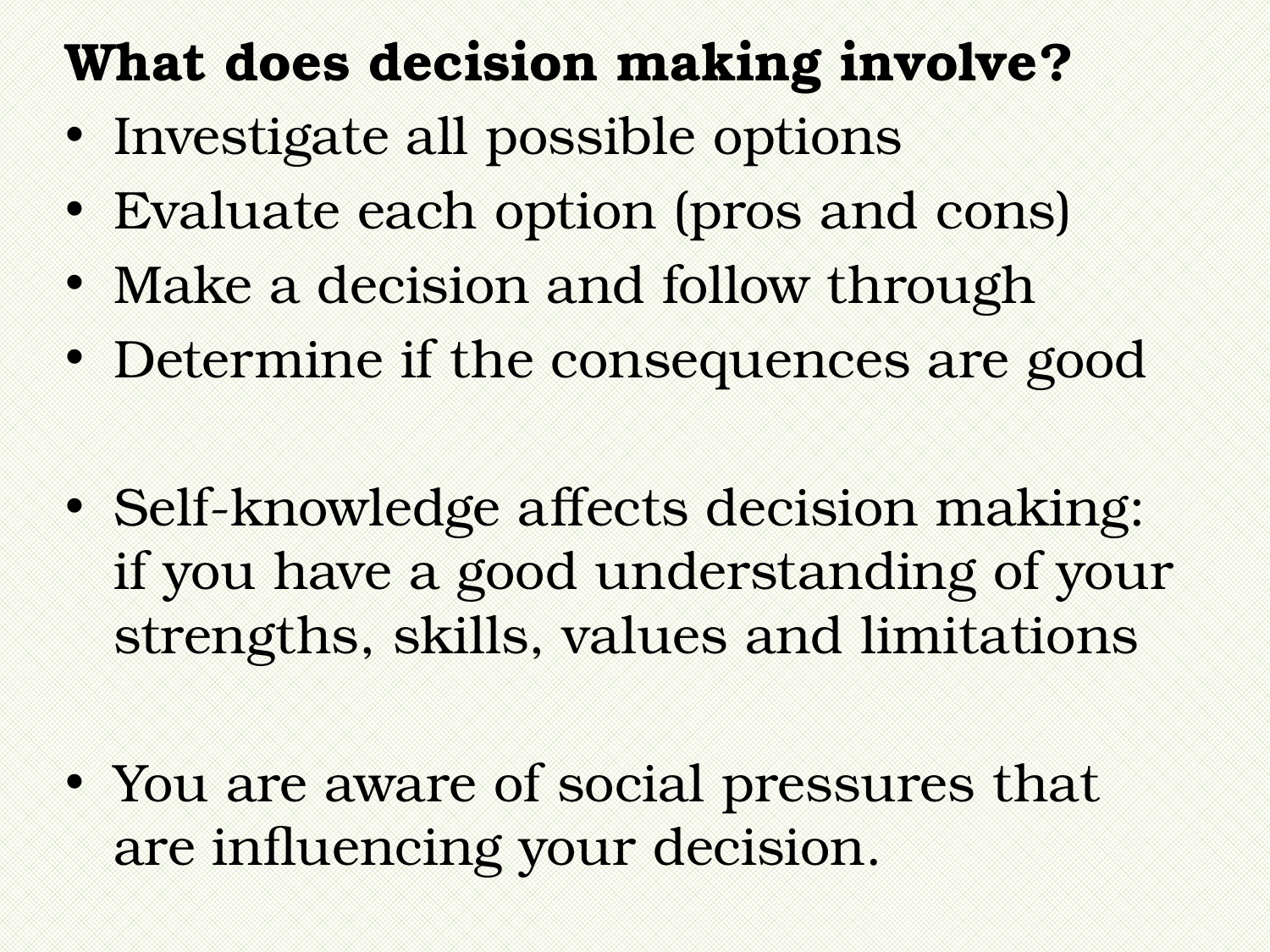

What does decision making involve?
Investigate all possible options
Evaluate each option (pros and cons)
Make a decision and follow through
Determine if the consequences are good

Self-knowledge affects decision making: if you have a good understanding of your strengths, skills, values and limitations

You are aware of social pressures that are influencing your decision.